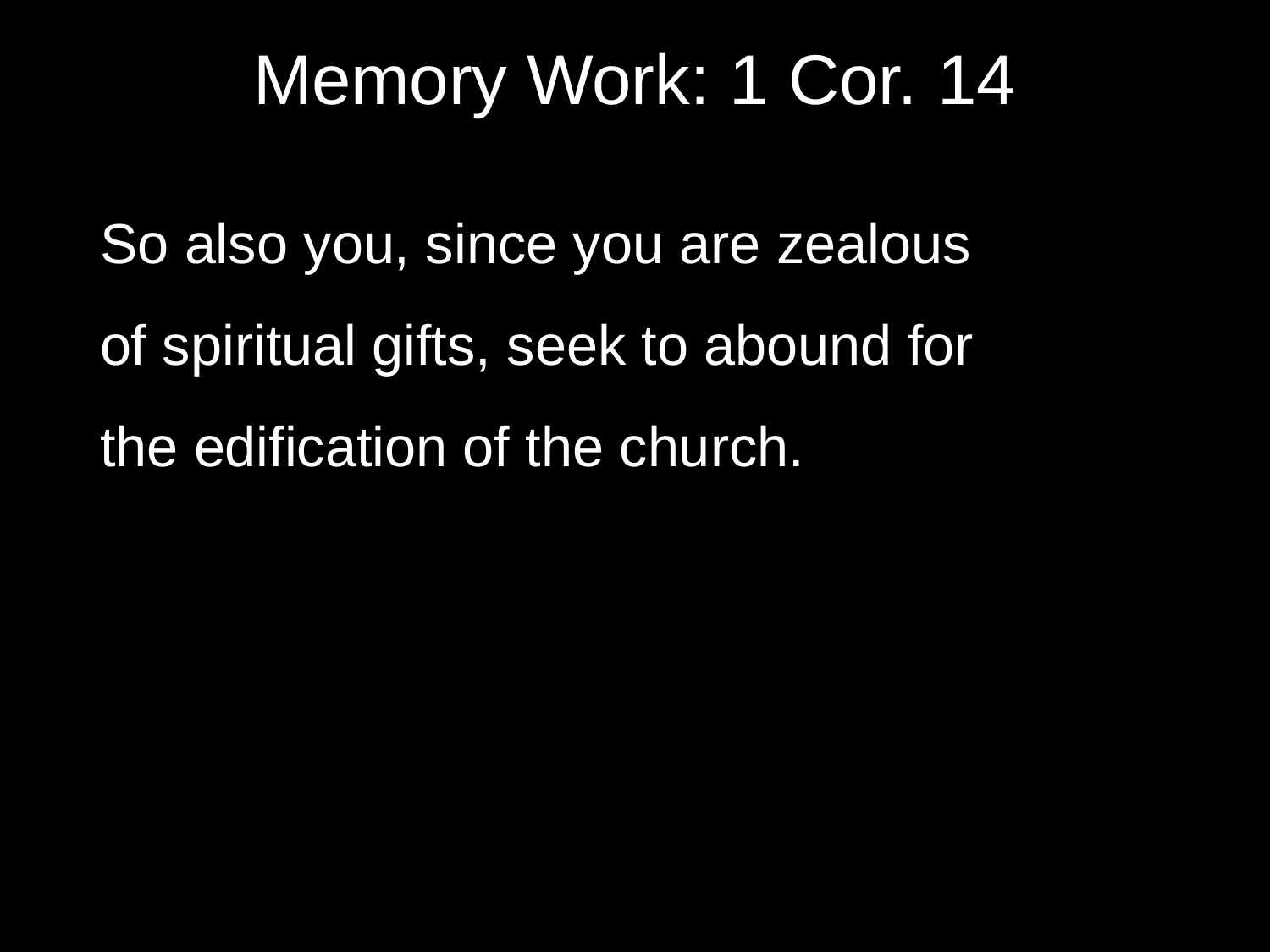

# Memory Work: 1 Cor. 14
So also you, since you are zealous of spiritual gifts, seek to abound for the edification of the church.